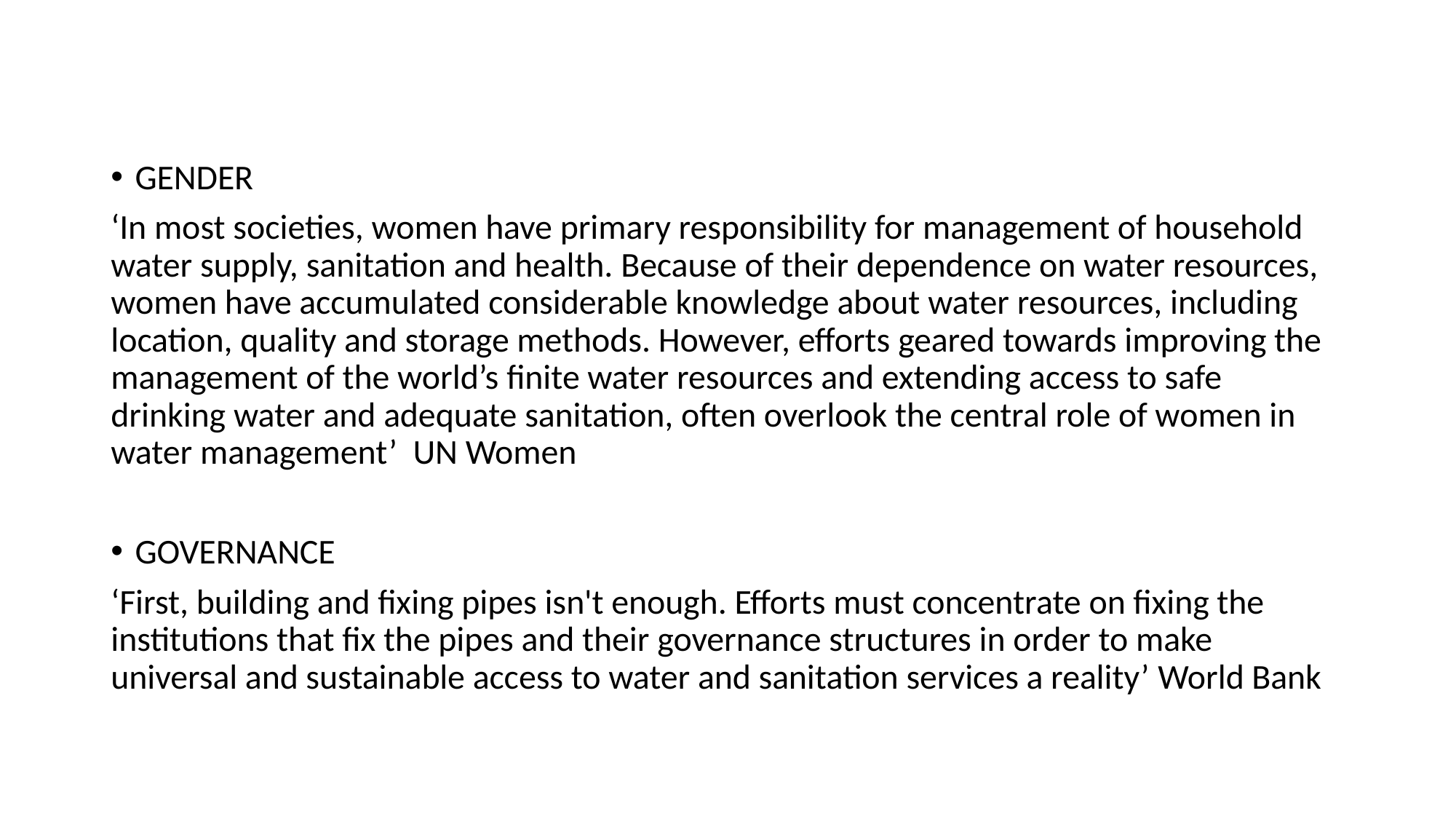

GENDER
‘In most societies, women have primary responsibility for management of household water supply, sanitation and health. Because of their dependence on water resources, women have accumulated considerable knowledge about water resources, including location, quality and storage methods. However, efforts geared towards improving the management of the world’s finite water resources and extending access to safe drinking water and adequate sanitation, often overlook the central role of women in water management’  UN Women

GOVERNANCE
‘First, building and fixing pipes isn't enough. Efforts must concentrate on fixing the institutions that fix the pipes and their governance structures in order to make universal and sustainable access to water and sanitation services a reality’ World Bank